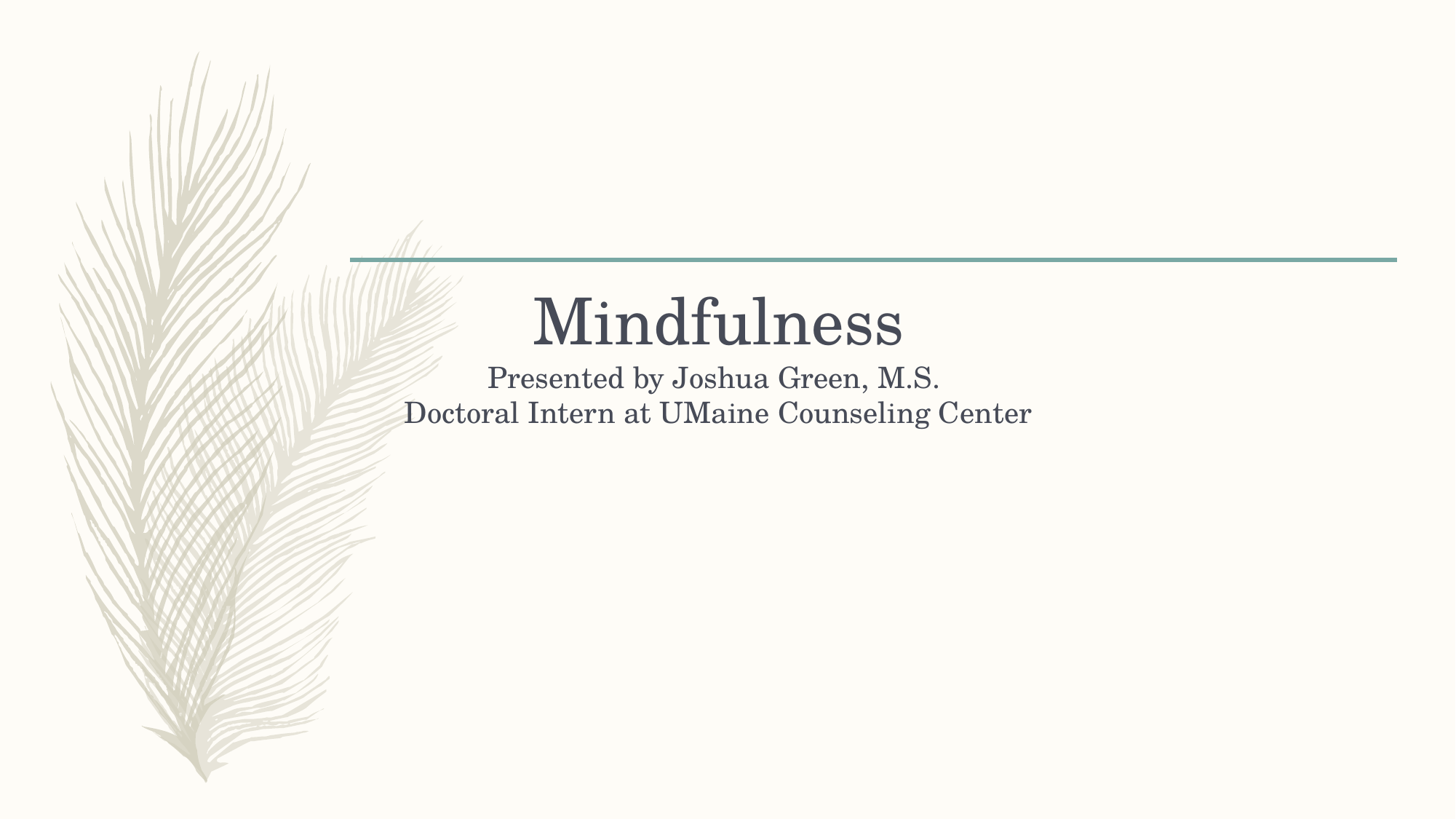

# Mindfulness Presented by Joshua Green, M.S. Doctoral Intern at UMaine Counseling Center